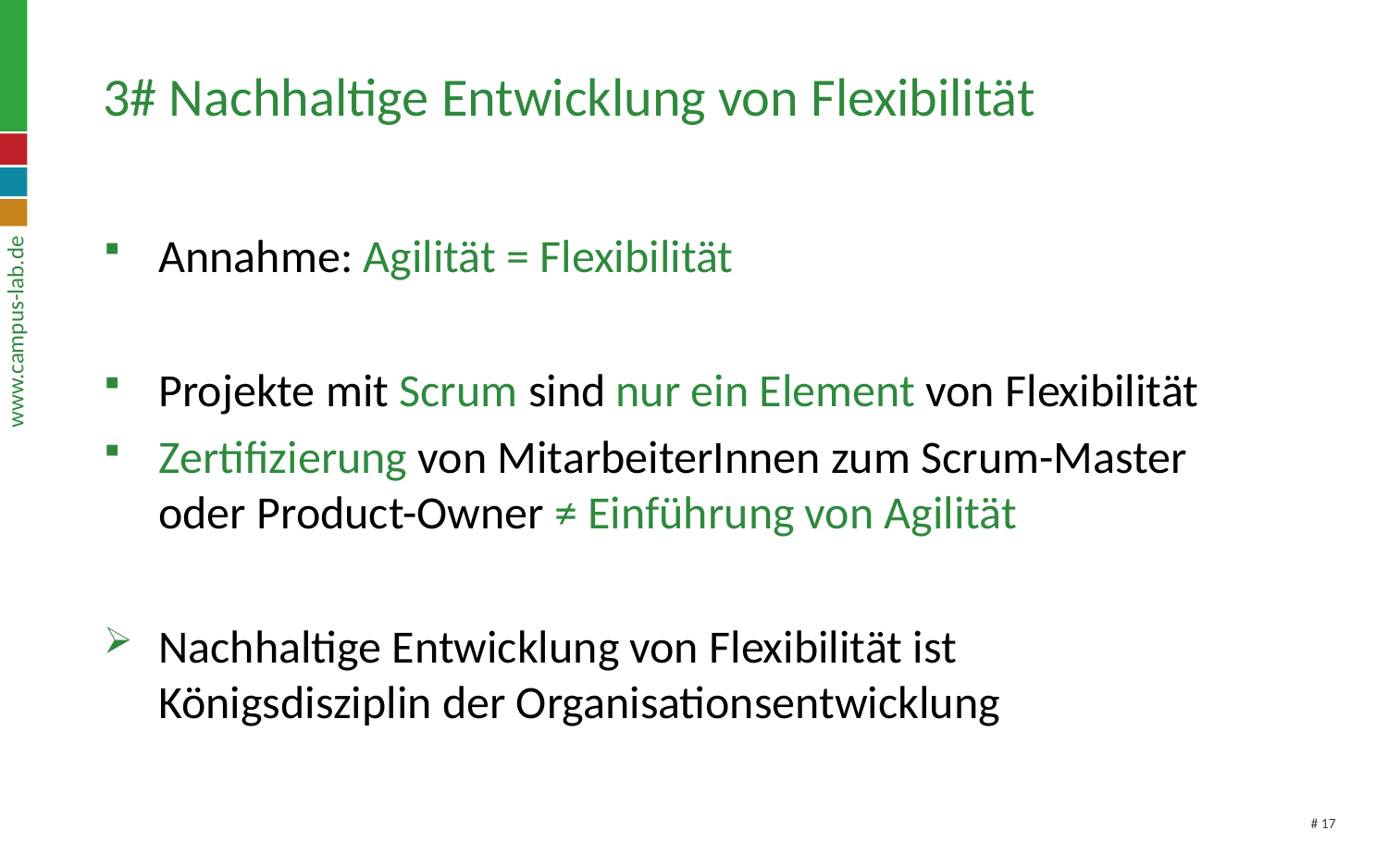

# 3# Nachhaltige Entwicklung von Flexibilität
Annahme: Agilität = Flexibilität

Projekte mit Scrum sind nur ein Element von Flexibilität
Zertifizierung von MitarbeiterInnen zum Scrum-Master oder Product-Owner ≠ Einführung von Agilität

Nachhaltige Entwicklung von Flexibilität ist
Königsdisziplin der Organisationsentwicklung

17